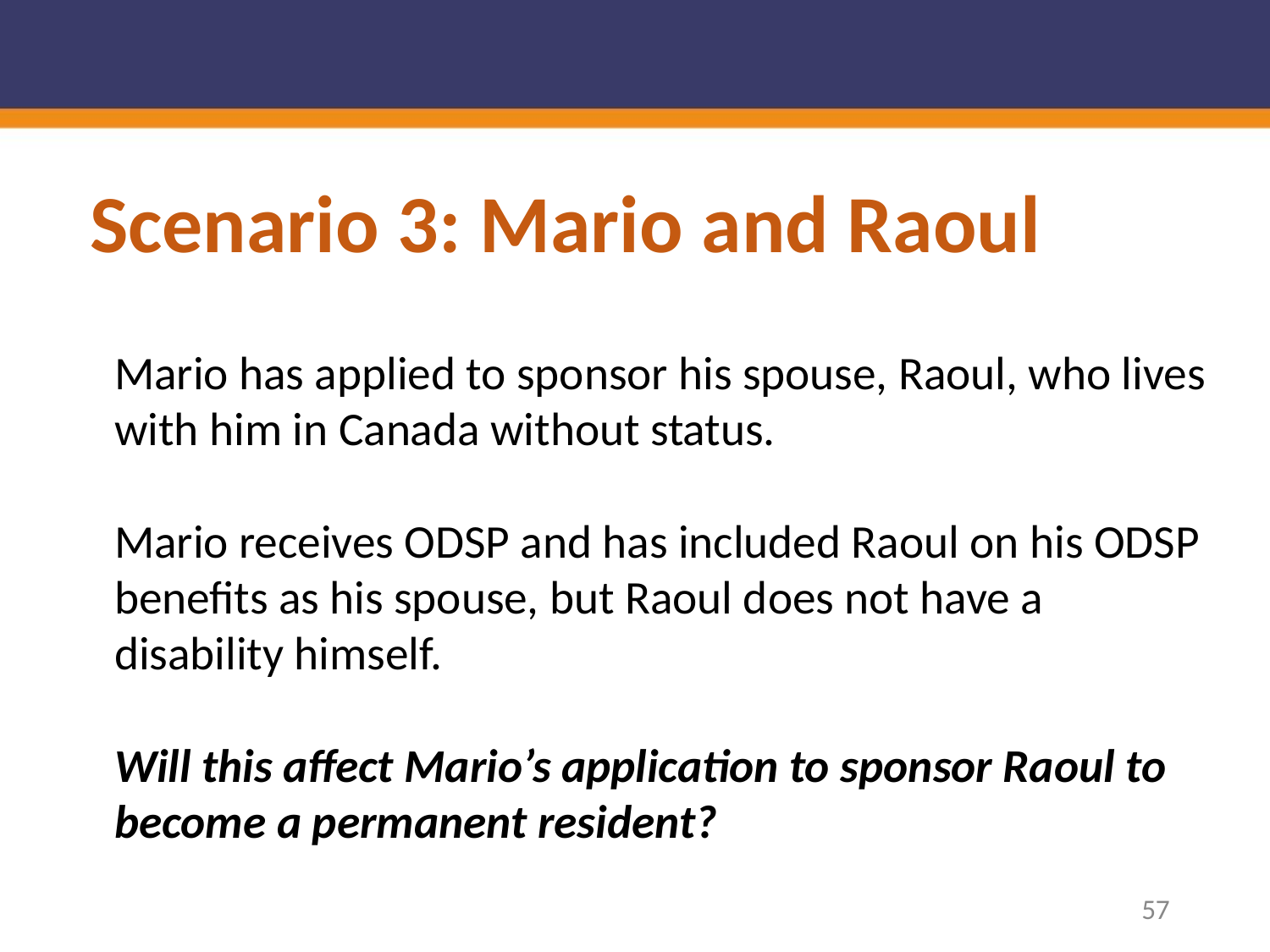

# Scenario 3: Mario and Raoul
Mario has applied to sponsor his spouse, Raoul, who lives with him in Canada without status.

Mario receives ODSP and has included Raoul on his ODSP benefits as his spouse, but Raoul does not have a disability himself.

Will this affect Mario’s application to sponsor Raoul to become a permanent resident?

57